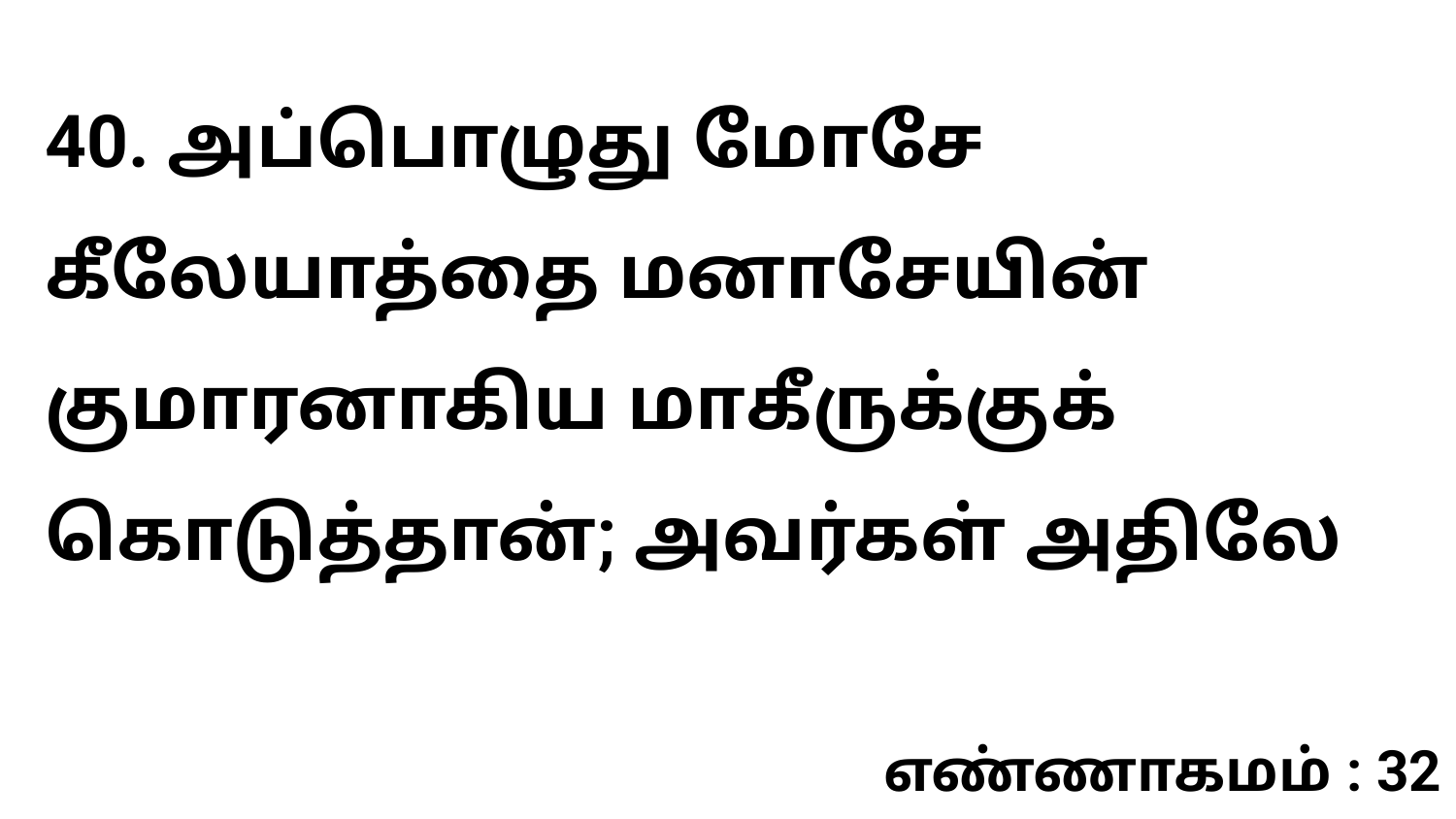

40. அப்பொழுது மோசே கீலேயாத்தை மனாசேயின் குமாரனாகிய மாகீருக்குக் கொடுத்தான்; அவர்கள் அதிலே
எண்ணாகமம் : 32